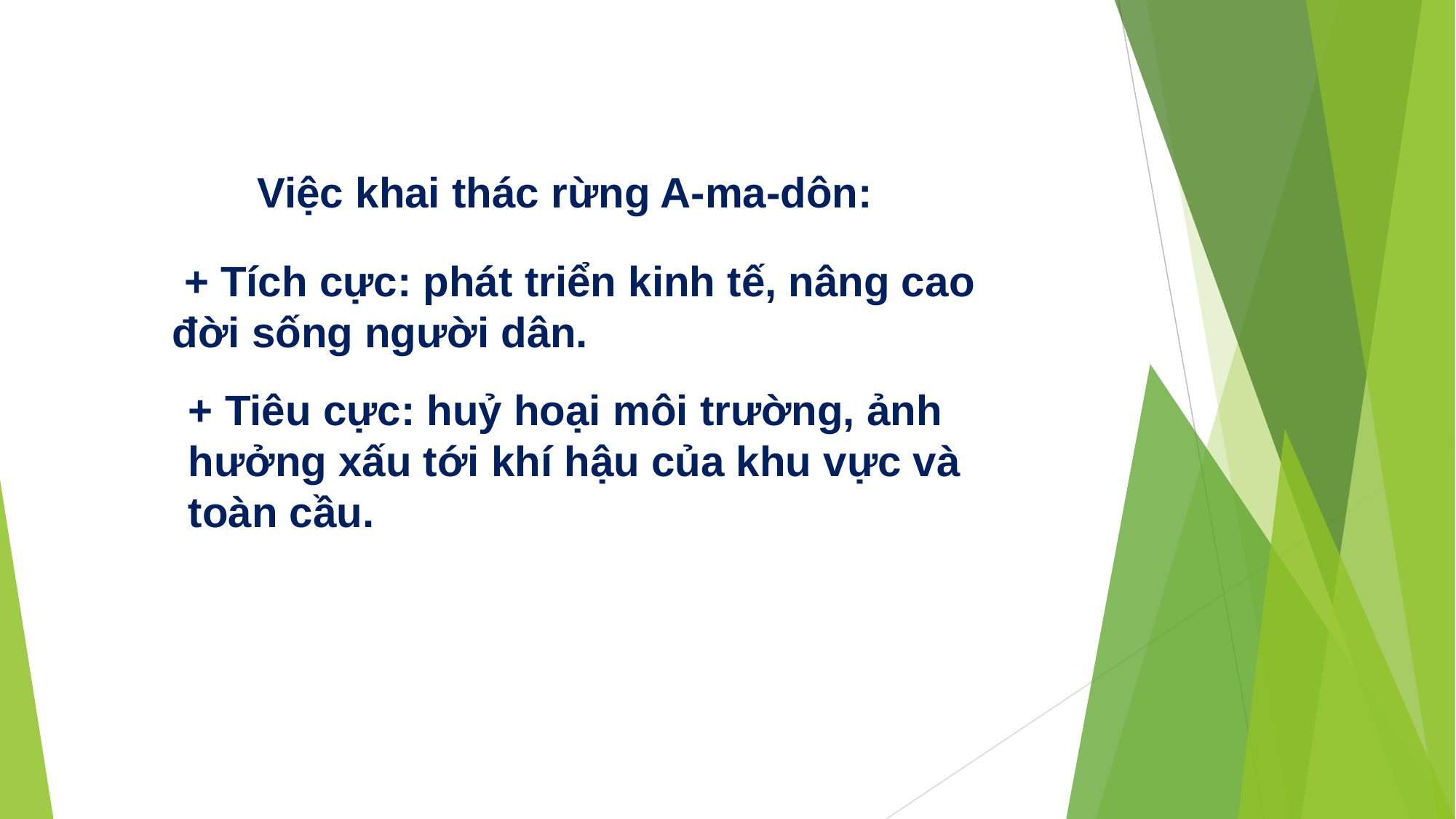

Việc khai thác rừng A-ma-dôn:
 + Tích cực: phát triển kinh tế, nâng cao đời sống người dân.
+ Tiêu cực: huỷ hoại môi trường, ảnh hưởng xấu tới khí hậu của khu vực và toàn cầu.